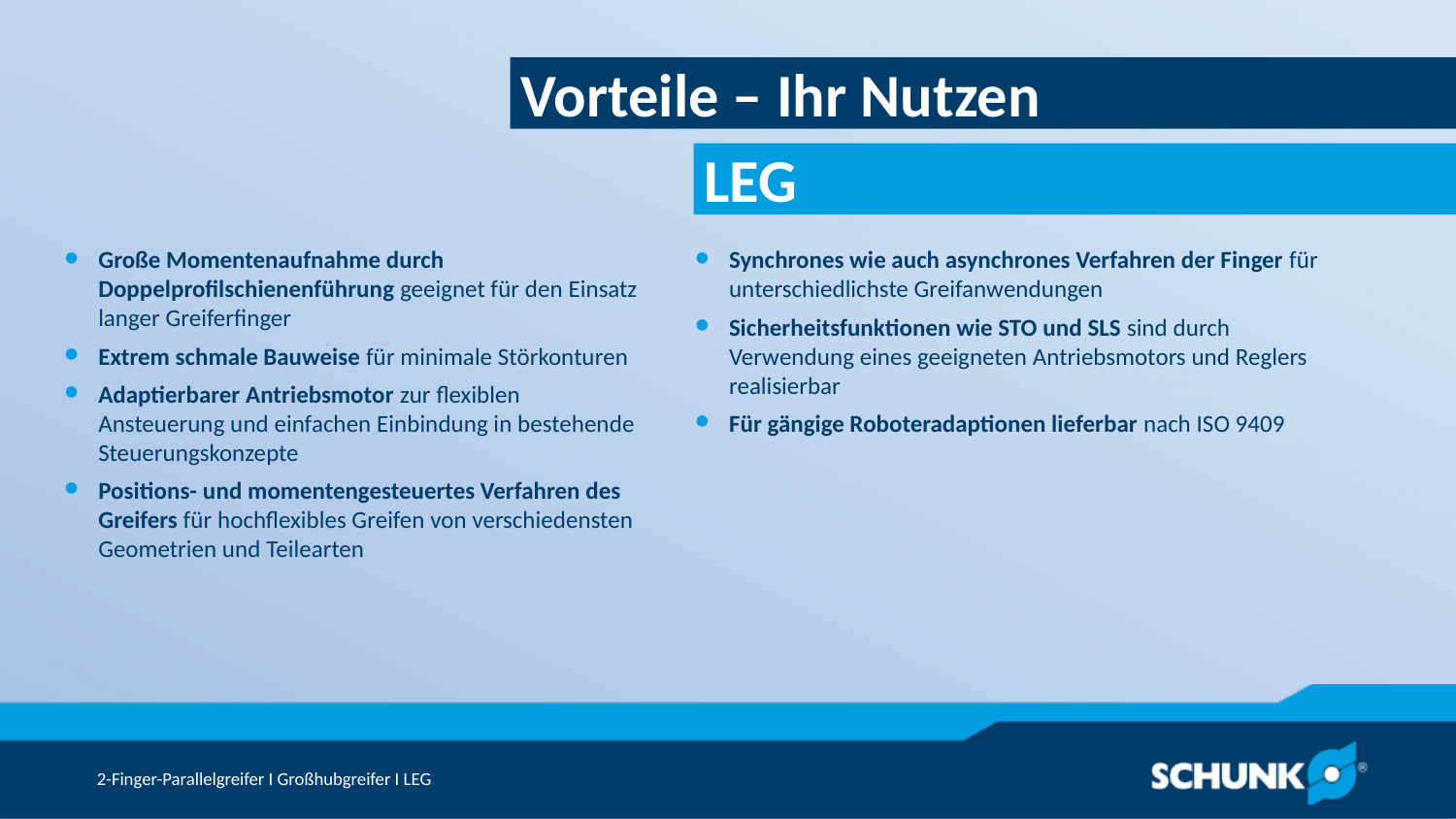

Vorteile – Ihr Nutzen
Große Momentenaufnahme durch Doppelprofilschienenführung geeignet für den Einsatz langer Greiferfinger
Extrem schmale Bauweise für minimale Störkonturen
Adaptierbarer Antriebsmotor zur flexiblen Ansteuerung und einfachen Einbindung in bestehende Steuerungskonzepte
Positions- und momentengesteuertes Verfahren des Greifers für hochflexibles Greifen von verschiedensten Geometrien und Teilearten
Synchrones wie auch asynchrones Verfahren der Finger für unterschiedlichste Greifanwendungen
Sicherheitsfunktionen wie STO und SLS sind durch Verwendung eines geeigneten Antriebsmotors und Reglers realisierbar
Für gängige Roboteradaptionen lieferbar nach ISO 9409